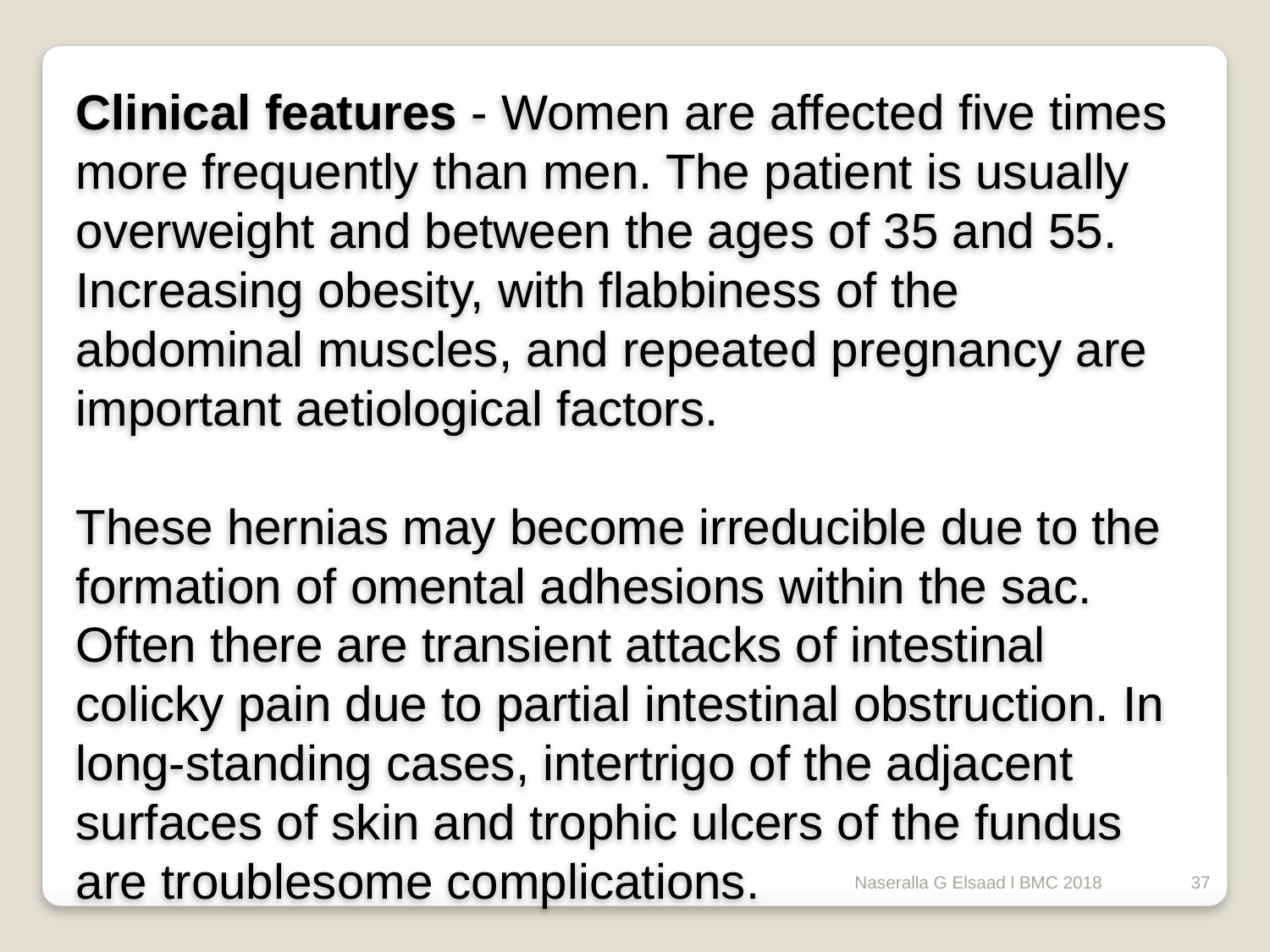

Clinical features - Women are affected five times more frequently than men. The patient is usually overweight and between the ages of 35 and 55. Increasing obesity, with flabbiness of the abdominal muscles, and repeated pregnancy are important aetiological factors.

These hernias may become irreducible due to the formation of omental adhesions within the sac.
Often there are transient attacks of intestinal colicky pain due to partial intestinal obstruction. In long-standing cases, intertrigo of the adjacent surfaces of skin and trophic ulcers of the fundus are troublesome complications.
Naseralla G Elsaad l BMC 2018
37